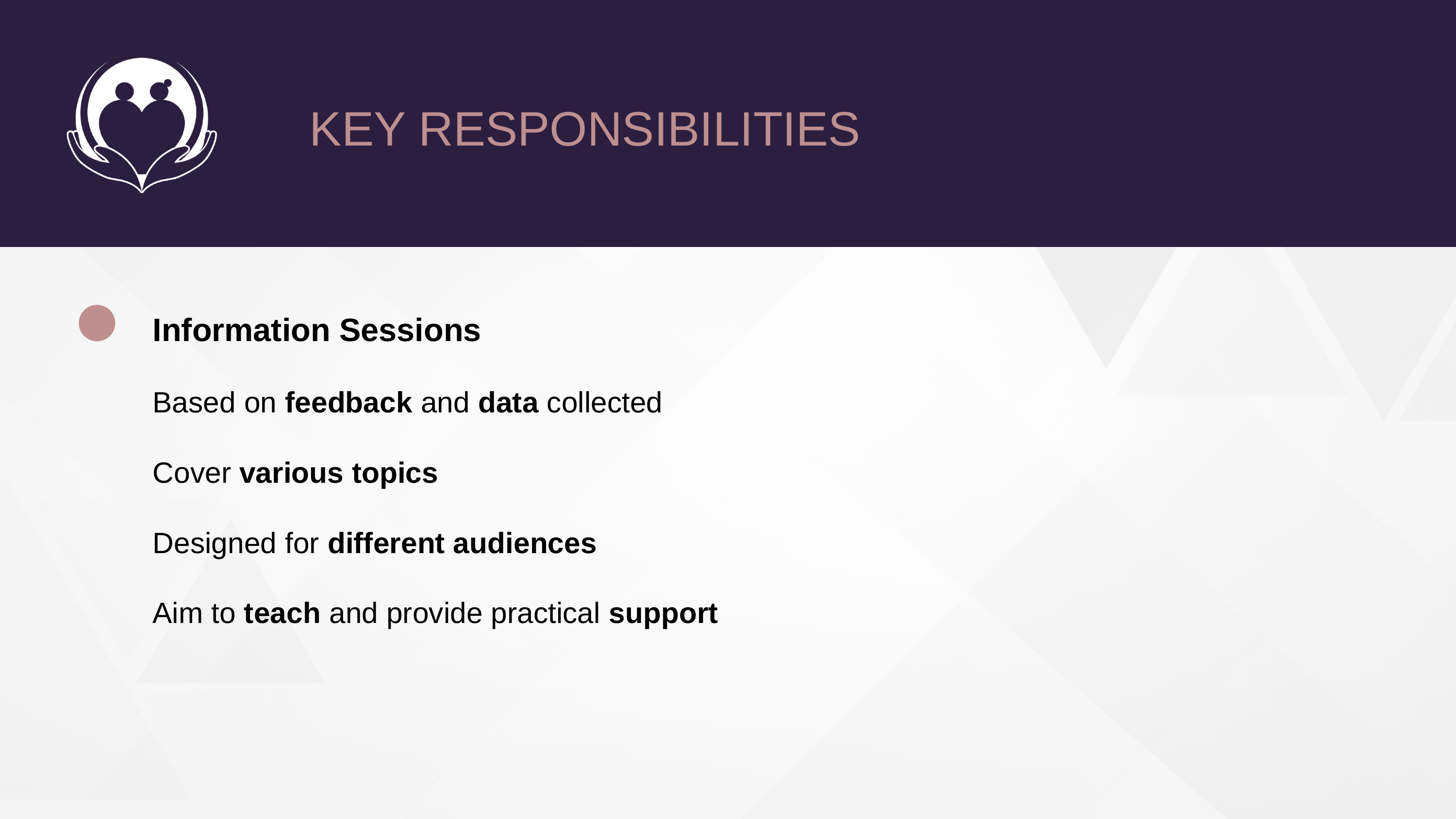

Information Sessions

		Based on feedback and data collected

		Cover various topics

		Designed for different audiences

		Aim to teach and provide practical support

KEY RESPONSIBILITIES